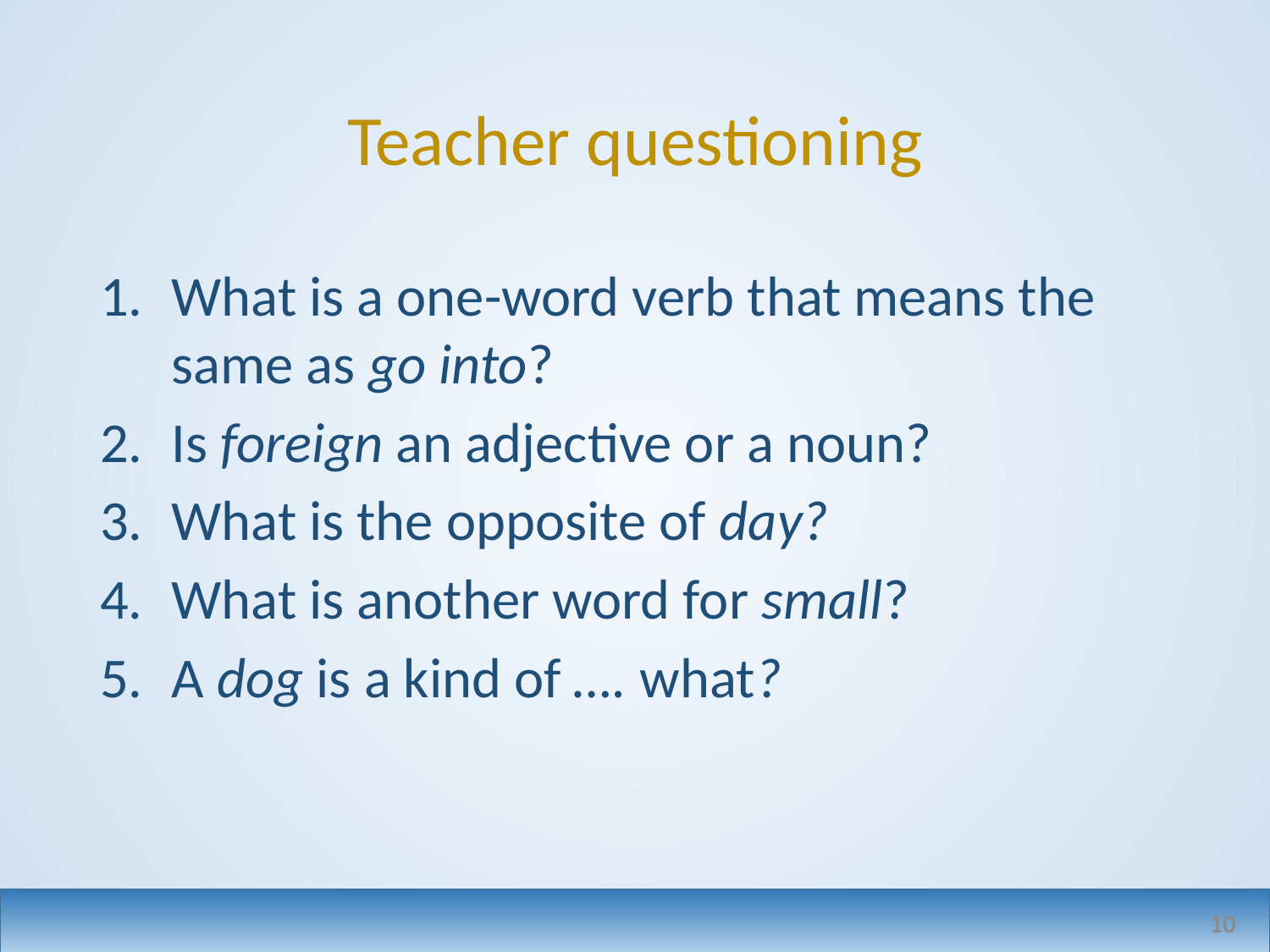

# Teacher questioning
What is a one-word verb that means the same as go into?
Is foreign an adjective or a noun?
What is the opposite of day?
What is another word for small?
A dog is a kind of …. what?

10